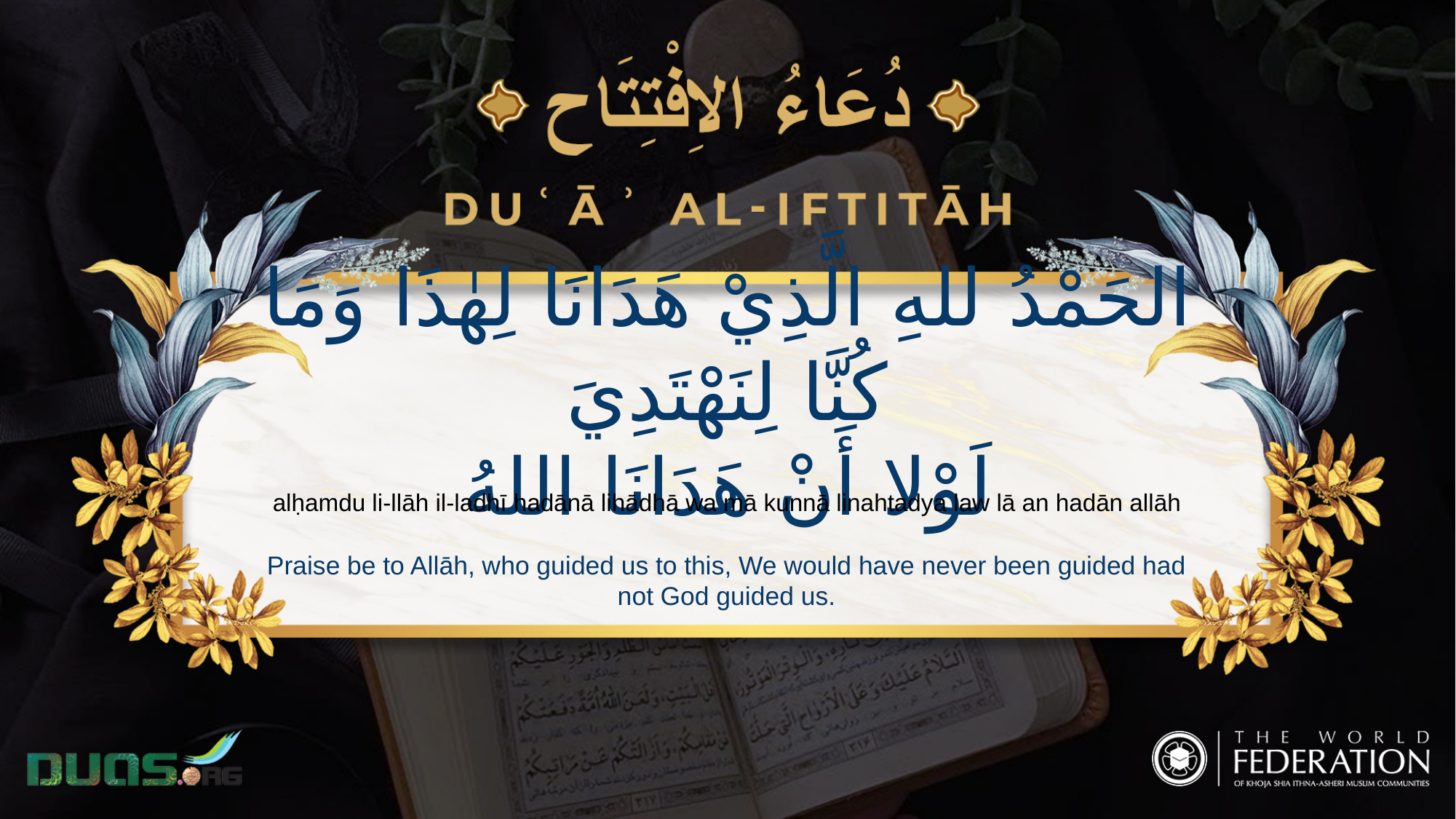

الحَمْدُ للهِ الَّذِيْ هَدَانَا لِهٰذَا وَمَا كُنَّا لِنَهْتَدِيَ
لَوْلا أَنْ هَدَانَا اللهُ
alḥamdu li-llāh il-ladhī hadānā lihādhā wa mā kunnā linahtadya law lā an hadān allāh
Praise be to Allāh, who guided us to this, We would have never been guided had not God guided us.